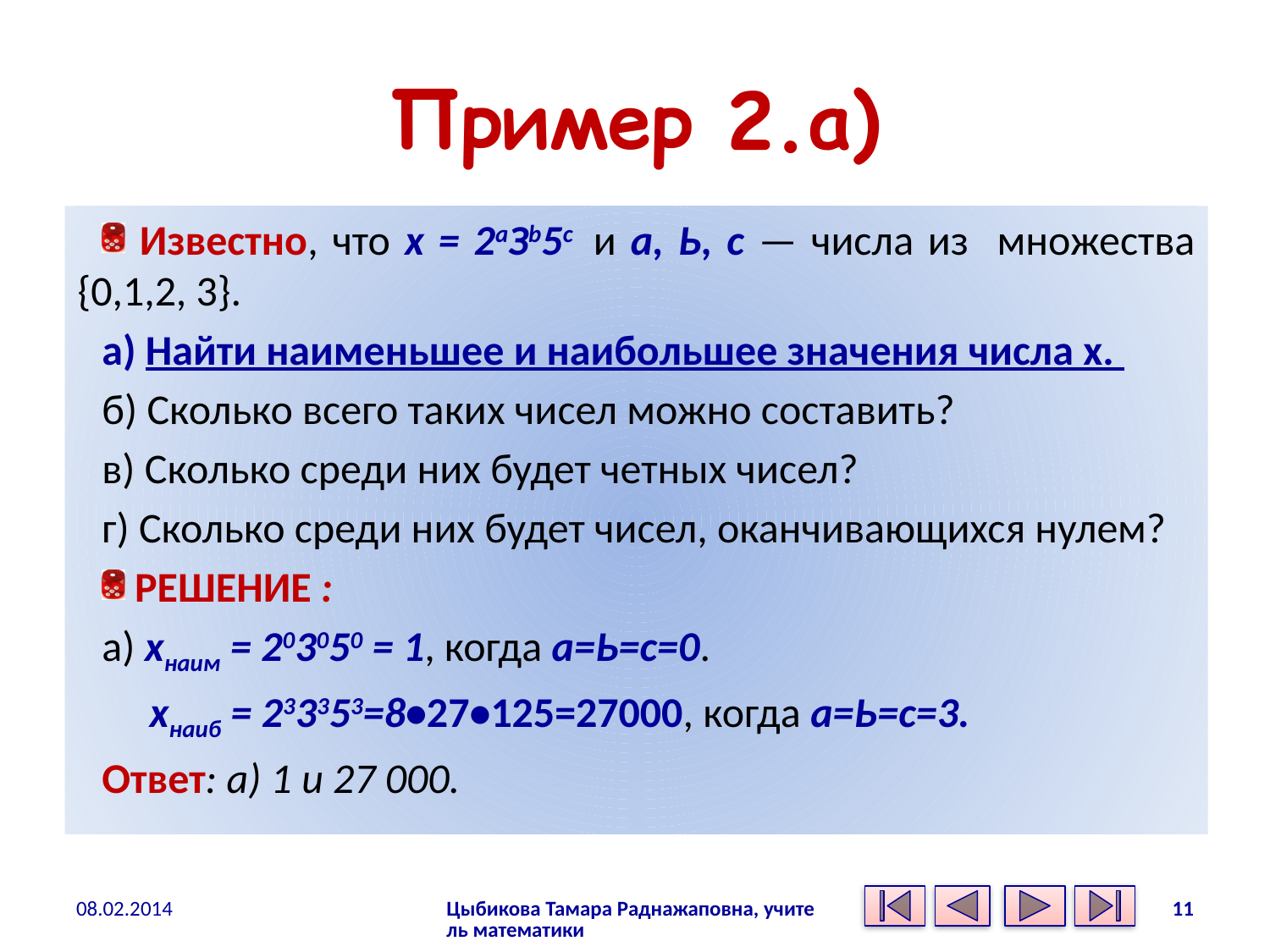

# Пример 2.а)
 Известно, что х = 2аЗb5с  и а, Ь, с — числа из  множества {0,1,2, 3}.
а) Найти наименьшее и наибольшее значения числа х.
б) Сколько всего таких чисел можно составить?
в) Сколько среди них будет четных чисел?
г) Сколько среди них будет чисел, оканчивающихся нулем?
 РЕШЕНИЕ :
а) хнаим = 203050 = 1, когда а=Ь=с=0.
     хнаиб = 233353=8•27•125=27000, когда а=Ь=с=3.
Ответ: а) 1 и 27 000.

08.02.2014
Цыбикова Тамара Раднажаповна, учитель математики
11